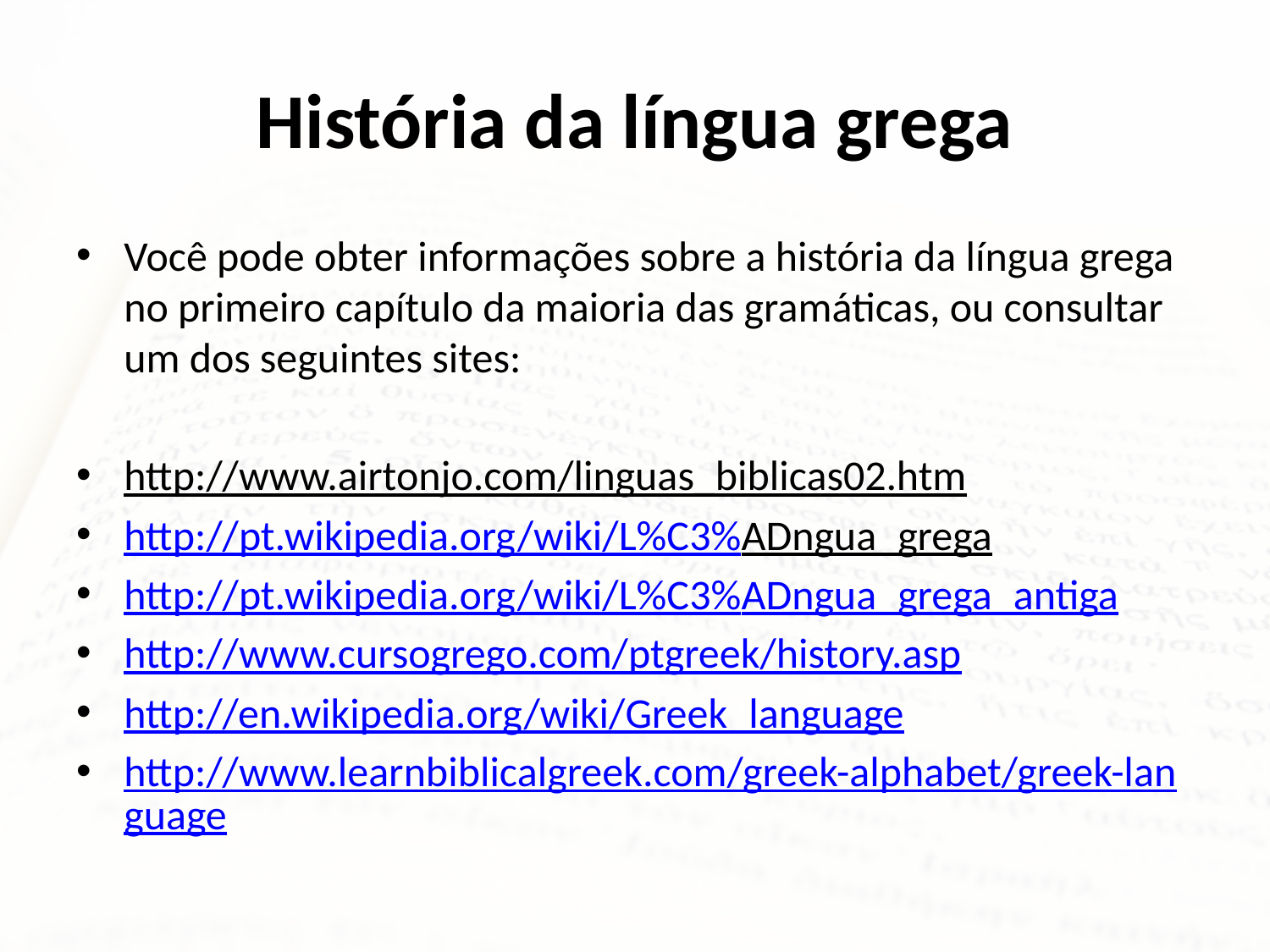

# História da língua grega
Você pode obter informações sobre a história da língua grega no primeiro capítulo da maioria das gramáticas, ou consultar um dos seguintes sites:

http://www.airtonjo.com/linguas_biblicas02.htm
http://pt.wikipedia.org/wiki/L%C3%ADngua_grega
http://pt.wikipedia.org/wiki/L%C3%ADngua_grega_antiga
http://www.cursogrego.com/ptgreek/history.asp
http://en.wikipedia.org/wiki/Greek_language
http://www.learnbiblicalgreek.com/greek-alphabet/greek-language